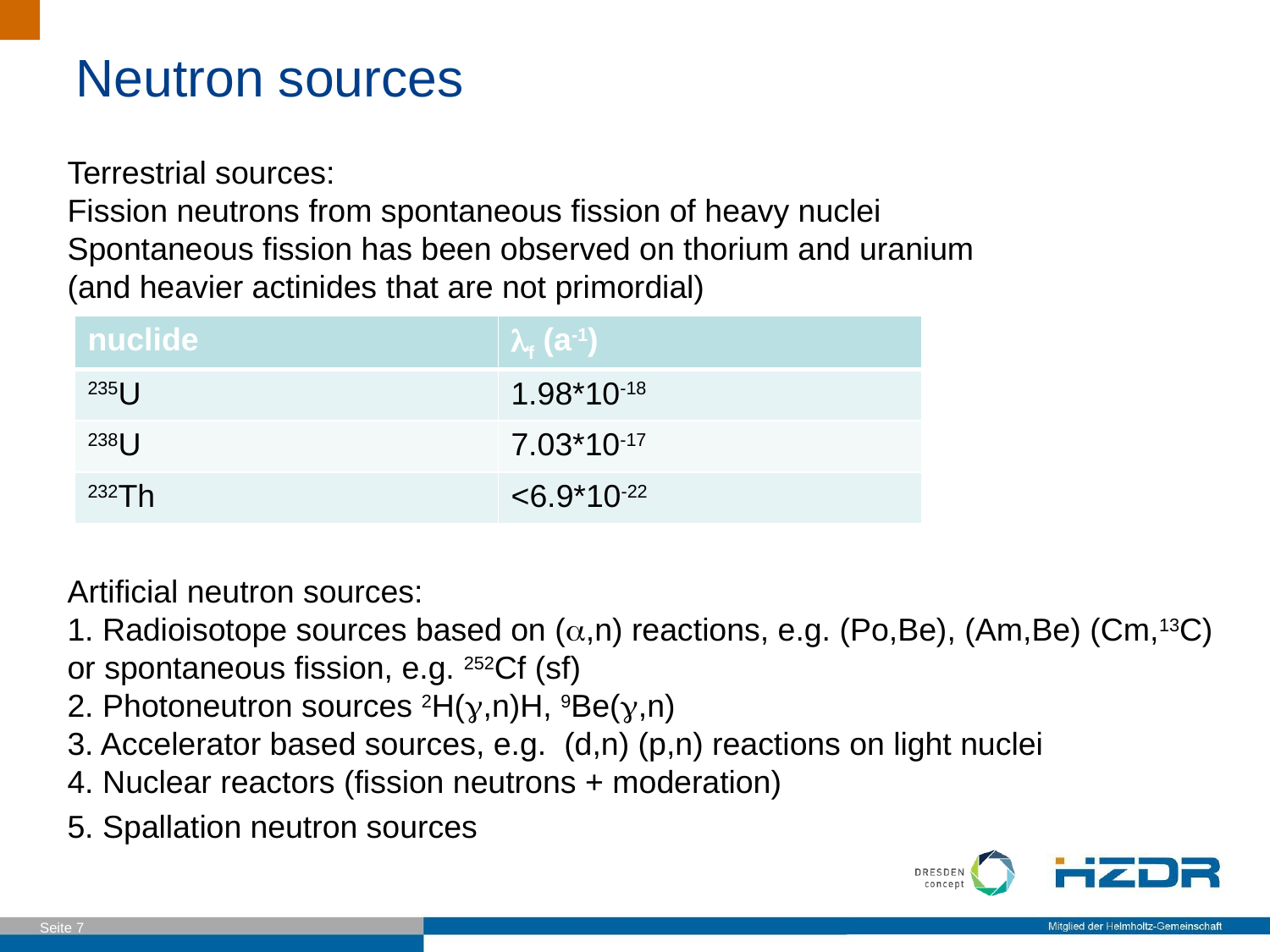

# Neutron sources
Terrestrial sources:
Fission neutrons from spontaneous fission of heavy nuclei
Spontaneous fission has been observed on thorium and uranium
(and heavier actinides that are not primordial)

Artificial neutron sources:
1. Radioisotope sources based on (α,n) reactions, e.g. (Po,Be), (Am,Be) (Cm,13C)
or spontaneous fission, e.g. 252Cf (sf)
2. Photoneutron sources 2H(γ,n)H, 9Be(γ,n)
3. Accelerator based sources, e.g.  (d,n) (p,n) reactions on light nuclei
4. Nuclear reactors (fission neutrons + moderation)
5. Spallation neutron sources

| nuclide | λf (a-1) |
| --- | --- |
| 235U | 1.98\*10-18 |
| 238U | 7.03\*10-17 |
| 232Th | <6.9\*10-22 |